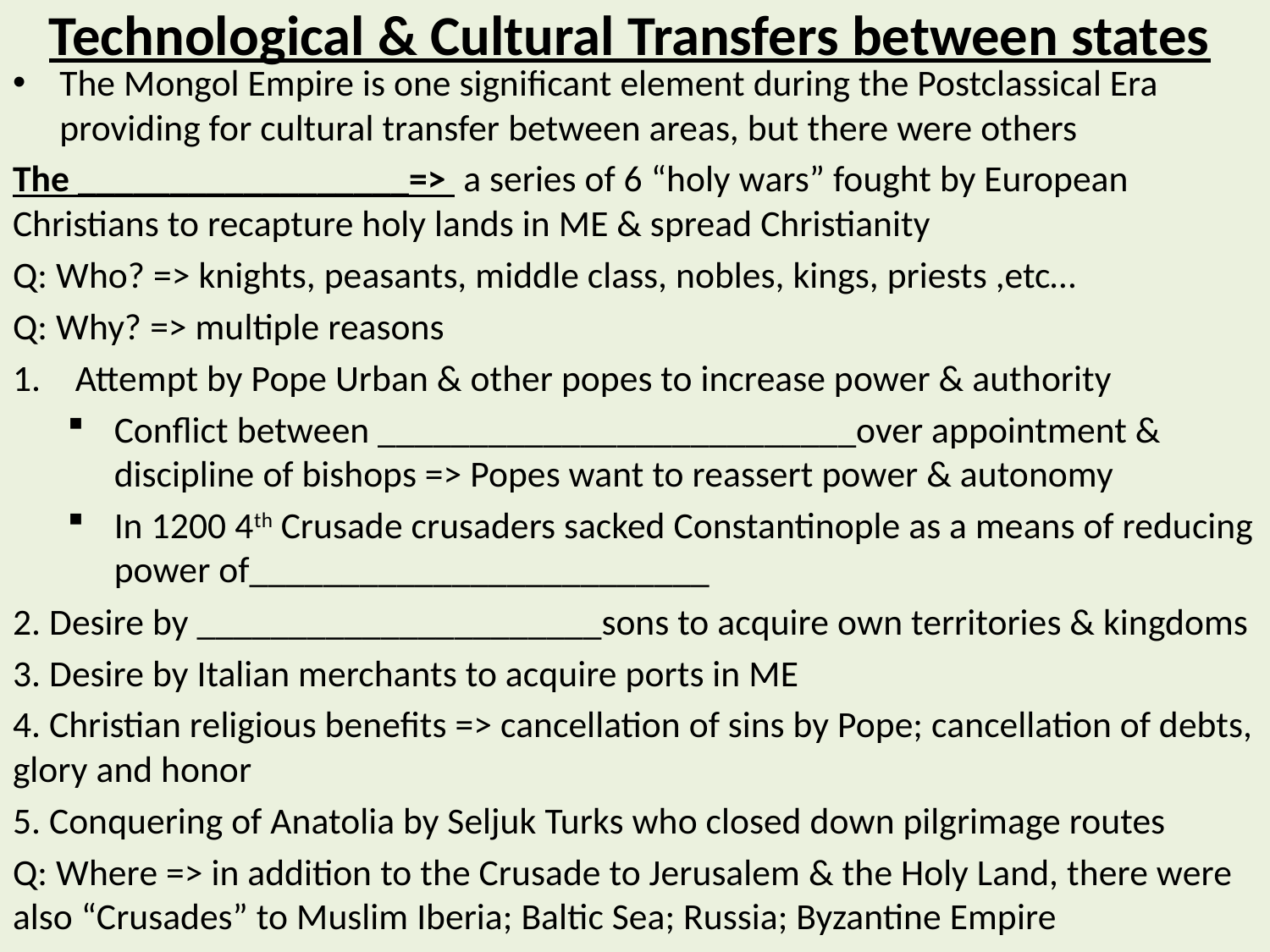

# Technological & Cultural Transfers between states
The Mongol Empire is one significant element during the Postclassical Era providing for cultural transfer between areas, but there were others
The __________________=>  a series of 6 “holy wars” fought by European Christians to recapture holy lands in ME & spread Christianity
Q: Who? => knights, peasants, middle class, nobles, kings, priests ,etc…
Q: Why? => multiple reasons
Attempt by Pope Urban & other popes to increase power & authority
Conflict between __________________________over appointment & discipline of bishops => Popes want to reassert power & autonomy
In 1200 4th Crusade crusaders sacked Constantinople as a means of reducing power of_________________________
2. Desire by ______________________sons to acquire own territories & kingdoms
3. Desire by Italian merchants to acquire ports in ME
4. Christian religious benefits => cancellation of sins by Pope; cancellation of debts, glory and honor
5. Conquering of Anatolia by Seljuk Turks who closed down pilgrimage routes
Q: Where => in addition to the Crusade to Jerusalem & the Holy Land, there were also “Crusades” to Muslim Iberia; Baltic Sea; Russia; Byzantine Empire